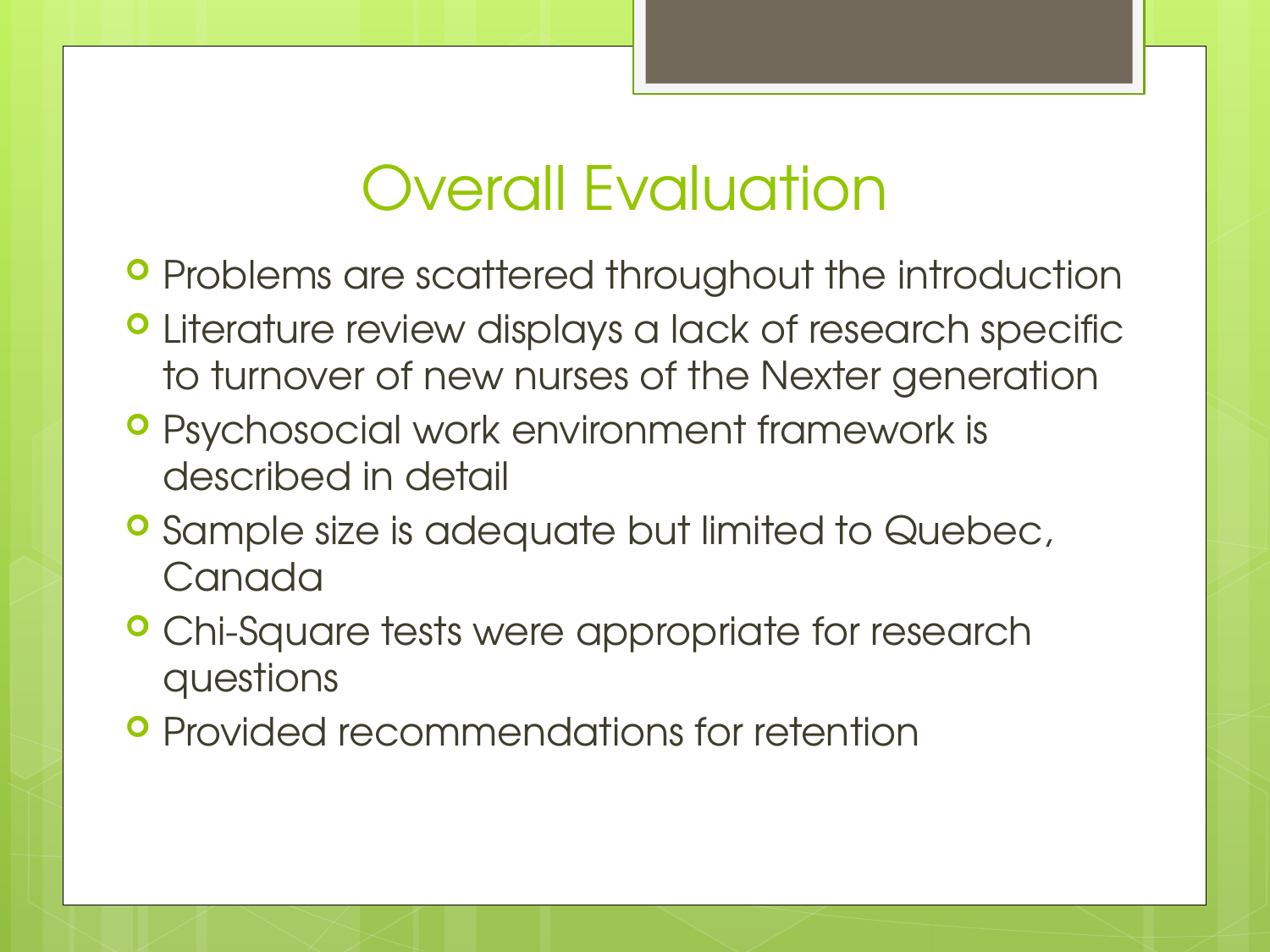

# Overall Evaluation
Problems are scattered throughout the introduction
Literature review displays a lack of research specific to turnover of new nurses of the Nexter generation
Psychosocial work environment framework is described in detail
Sample size is adequate but limited to Quebec, Canada
Chi-Square tests were appropriate for research questions
Provided recommendations for retention